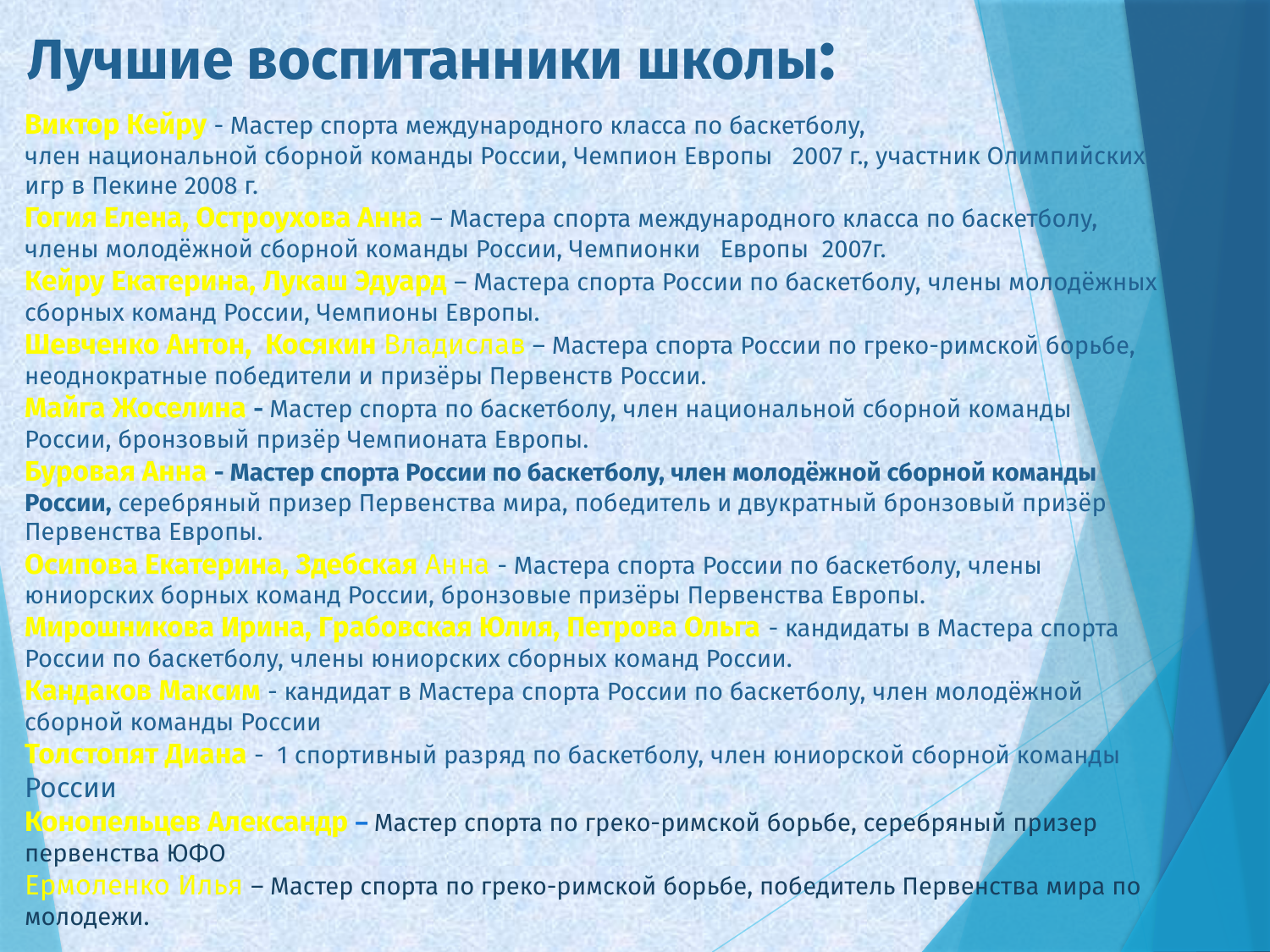

# Лучшие воспитанники школы:
Виктор Кейру - Мастер спорта международного класса по баскетболу,
член национальной сборной команды России, Чемпион Европы   2007 г., участник Олимпийских игр в Пекине 2008 г.
Гогия Елена, Остроухова Анна – Мастера спорта международного класса по баскетболу, члены молодёжной сборной команды России, Чемпионки   Европы  2007г.
Кейру Екатерина, Лукаш Эдуард – Мастера спорта России по баскетболу, члены молодёжных сборных команд России, Чемпионы Европы.
Шевченко Антон,  Косякин Владислав – Мастера спорта России по греко-римской борьбе, неоднократные победители и призёры Первенств России.
Майга Жоселина - Мастер спорта по баскетболу, член национальной сборной команды России, бронзовый призёр Чемпионата Европы.
Буровая Анна - Мастер спорта России по баскетболу, член молодёжной сборной команды России, серебряный призер Первенства мира, победитель и двукратный бронзовый призёр Первенства Европы.
Осипова Екатерина, Здебская Анна - Мастера спорта России по баскетболу, члены юниорских борных команд России, бронзовые призёры Первенства Европы.
Мирошникова Ирина, Грабовская Юлия, Петрова Ольга - кандидаты в Мастера спорта России по баскетболу, члены юниорских сборных команд России.
Кандаков Максим - кандидат в Мастера спорта России по баскетболу, член молодёжной сборной команды России
Толстопят Диана -  1 спортивный разряд по баскетболу, член юниорской сборной команды России
Конопельцев Александр – Мастер спорта по греко-римской борьбе, серебряный призер первенства ЮФО
Ермоленко Илья – Мастер спорта по греко-римской борьбе, победитель Первенства мира по молодежи.